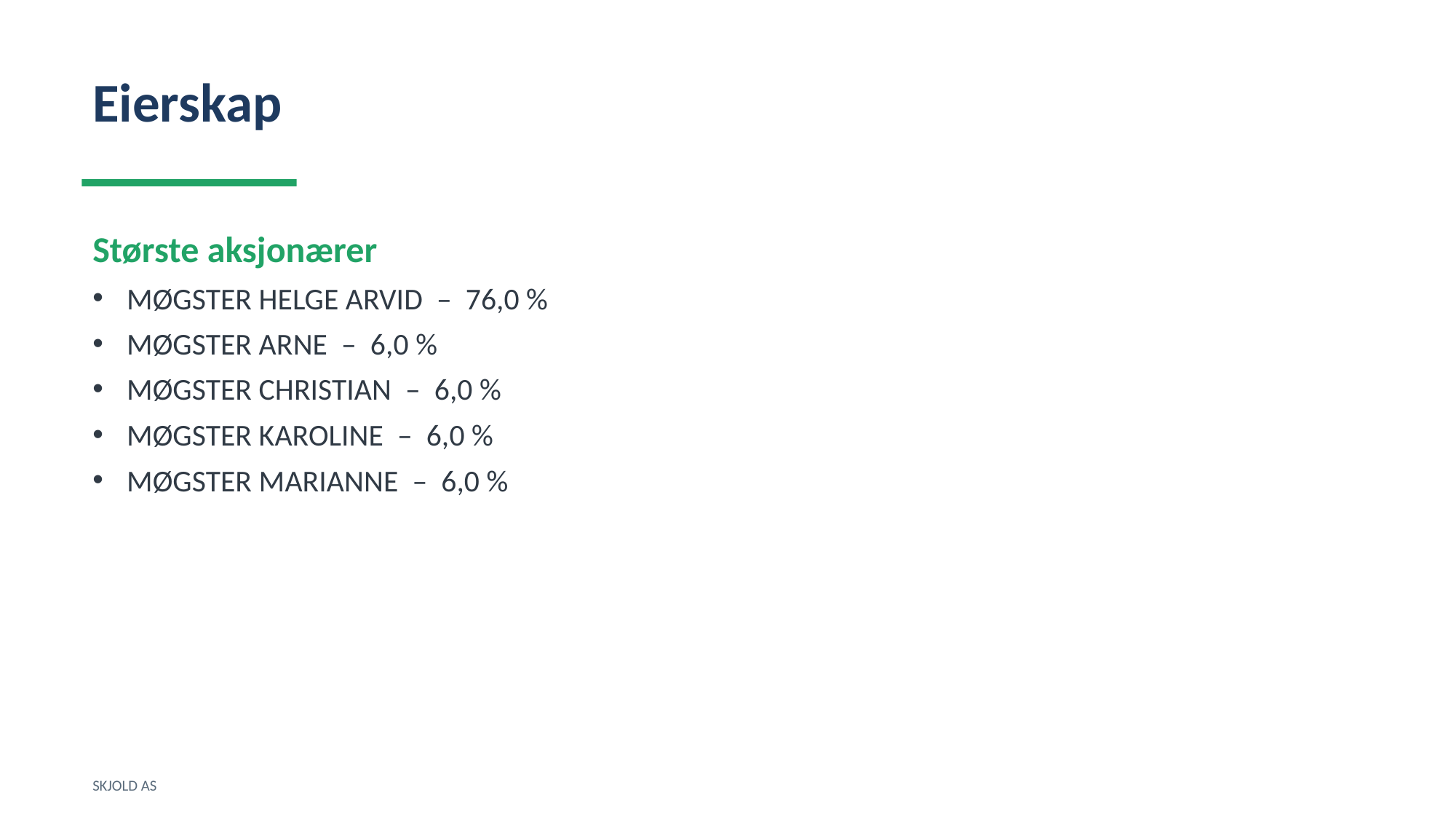

Eierskap

Største aksjonærer
MØGSTER HELGE ARVID  –  76,0 %
MØGSTER ARNE  –  6,0 %
MØGSTER CHRISTIAN  –  6,0 %
MØGSTER KAROLINE  –  6,0 %
MØGSTER MARIANNE  –  6,0 %
SKJOLD AS